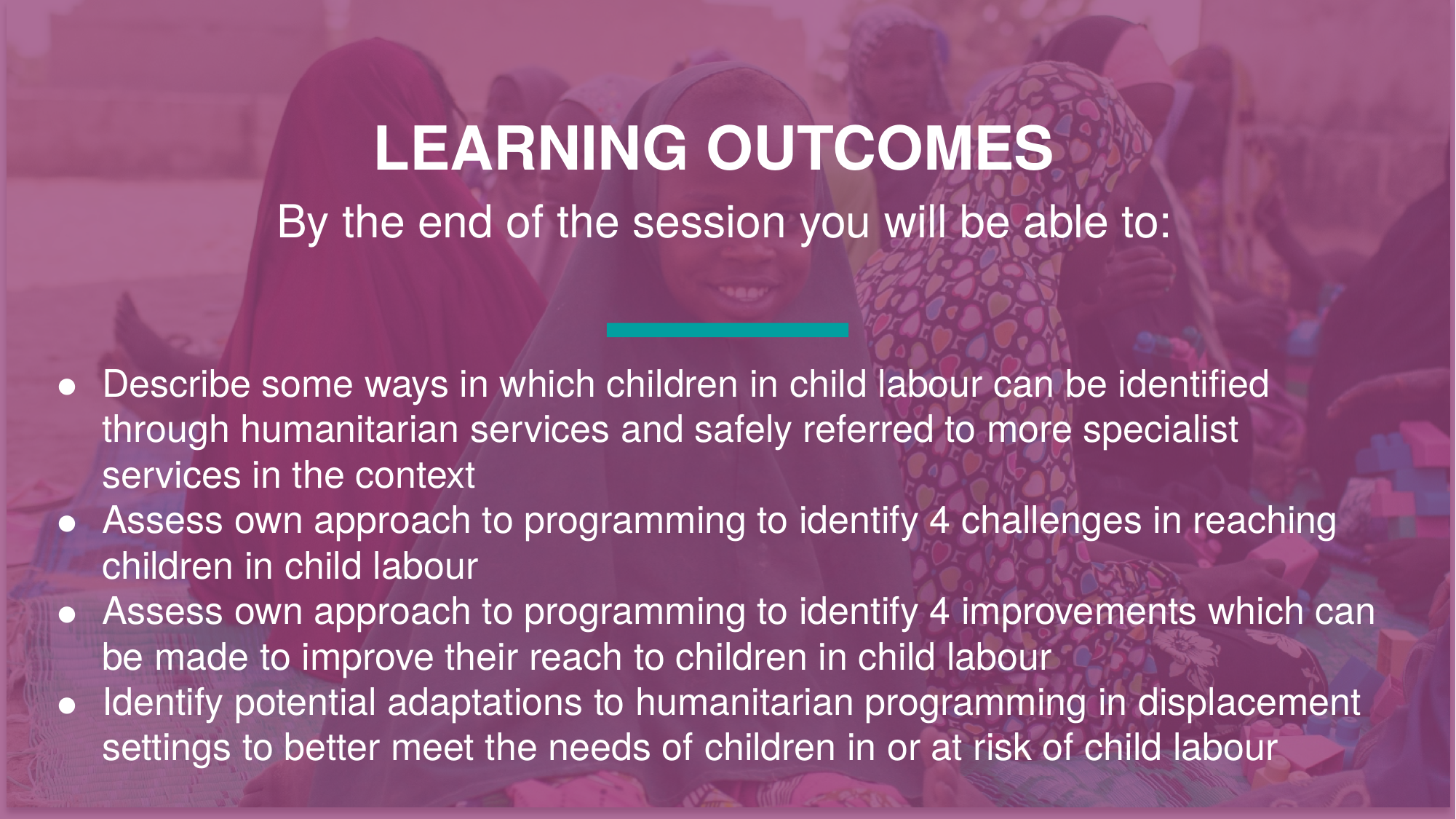

LEARNING OUTCOMES
By the end of the session you will be able to:
Describe some ways in which children in child labour can be identified through humanitarian services and safely referred to more specialist services in the context
Assess own approach to programming to identify 4 challenges in reaching children in child labour
Assess own approach to programming to identify 4 improvements which can be made to improve their reach to children in child labour
Identify potential adaptations to humanitarian programming in displacement settings to better meet the needs of children in or at risk of child labour